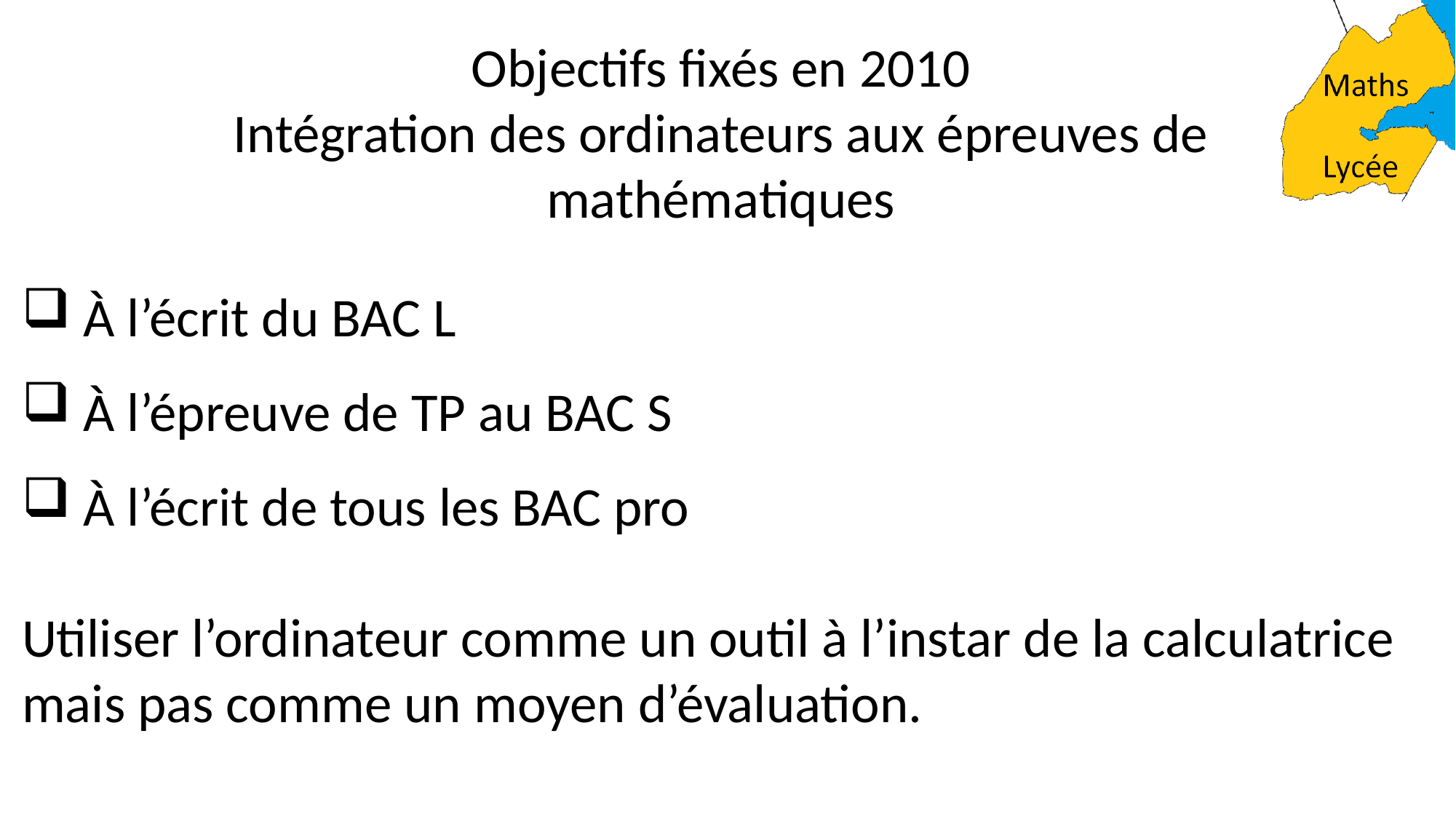

Objectifs fixés en 2010
Intégration des ordinateurs aux épreuves de mathématiques

 À l’écrit du BAC L

 À l’épreuve de TP au BAC S

 À l’écrit de tous les BAC pro

Utiliser l’ordinateur comme un outil à l’instar de la calculatrice mais pas comme un moyen d’évaluation.